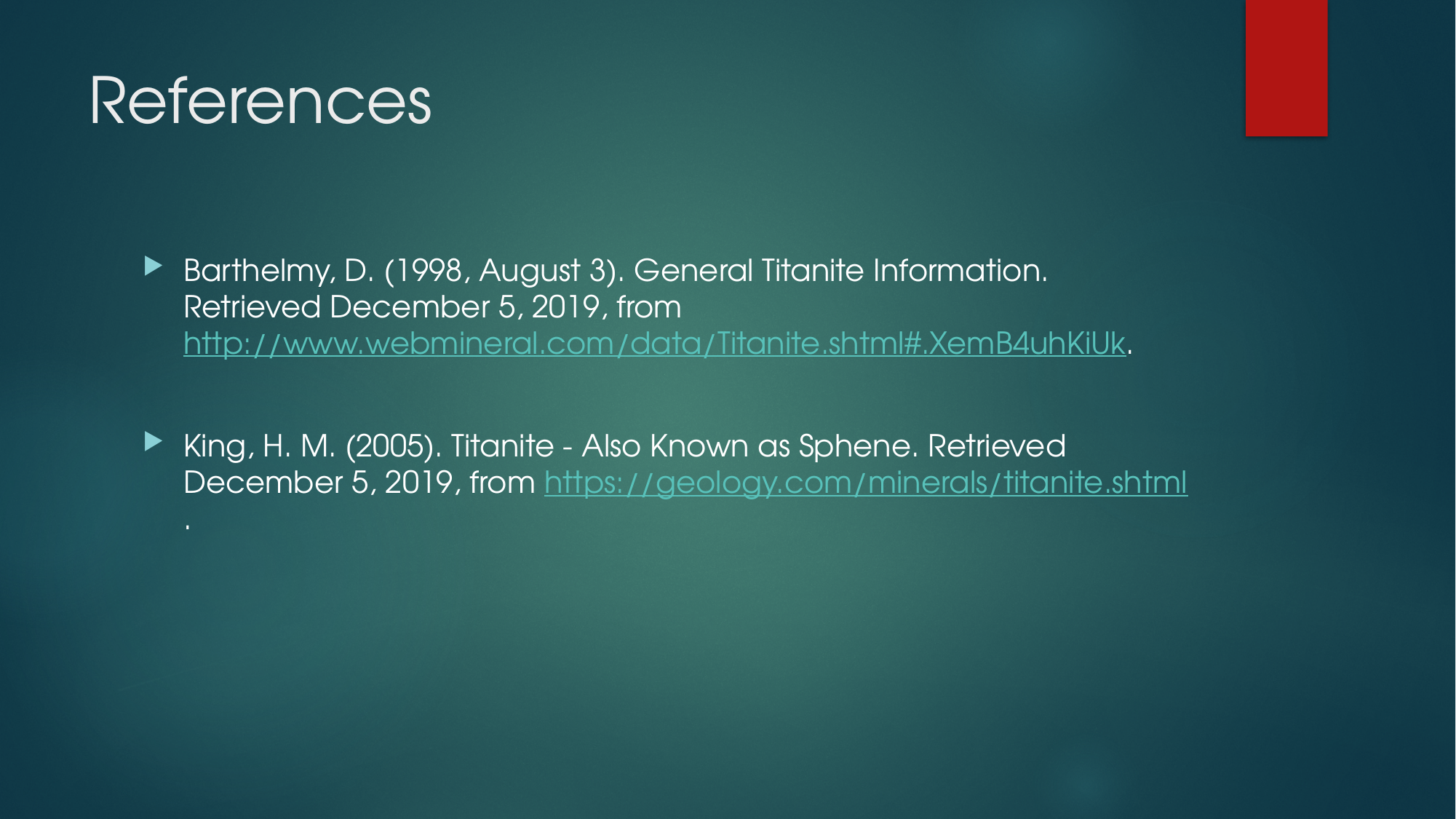

# References
Barthelmy, D. (1998, August 3). General Titanite Information. Retrieved December 5, 2019, from http://www.webmineral.com/data/Titanite.shtml#.XemB4uhKiUk.

King, H. M. (2005). Titanite - Also Known as Sphene. Retrieved December 5, 2019, from https://geology.com/minerals/titanite.shtml.